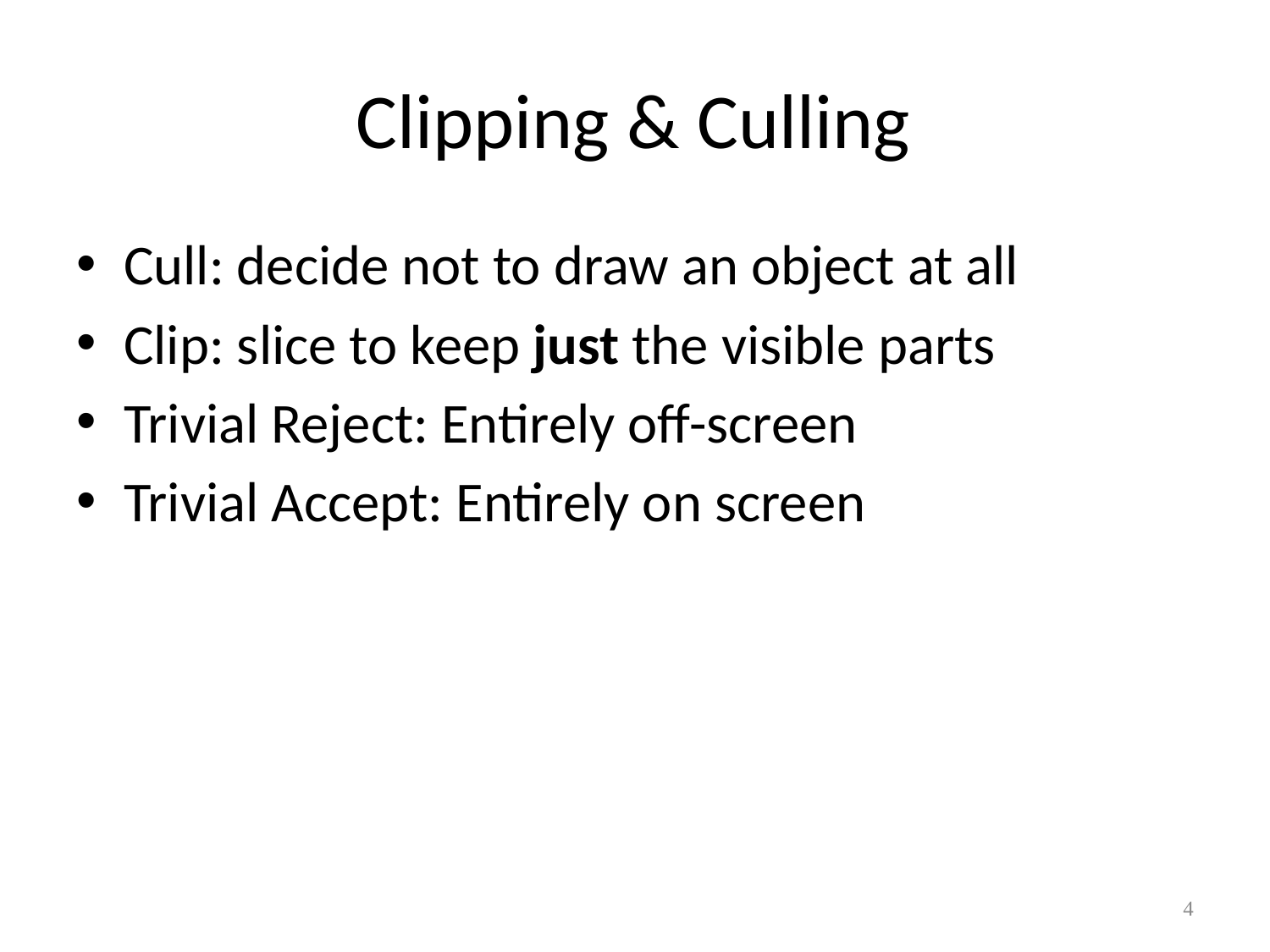

# Clipping & Culling
Cull: decide not to draw an object at all
Clip: slice to keep just the visible parts
Trivial Reject: Entirely off-screen
Trivial Accept: Entirely on screen
4